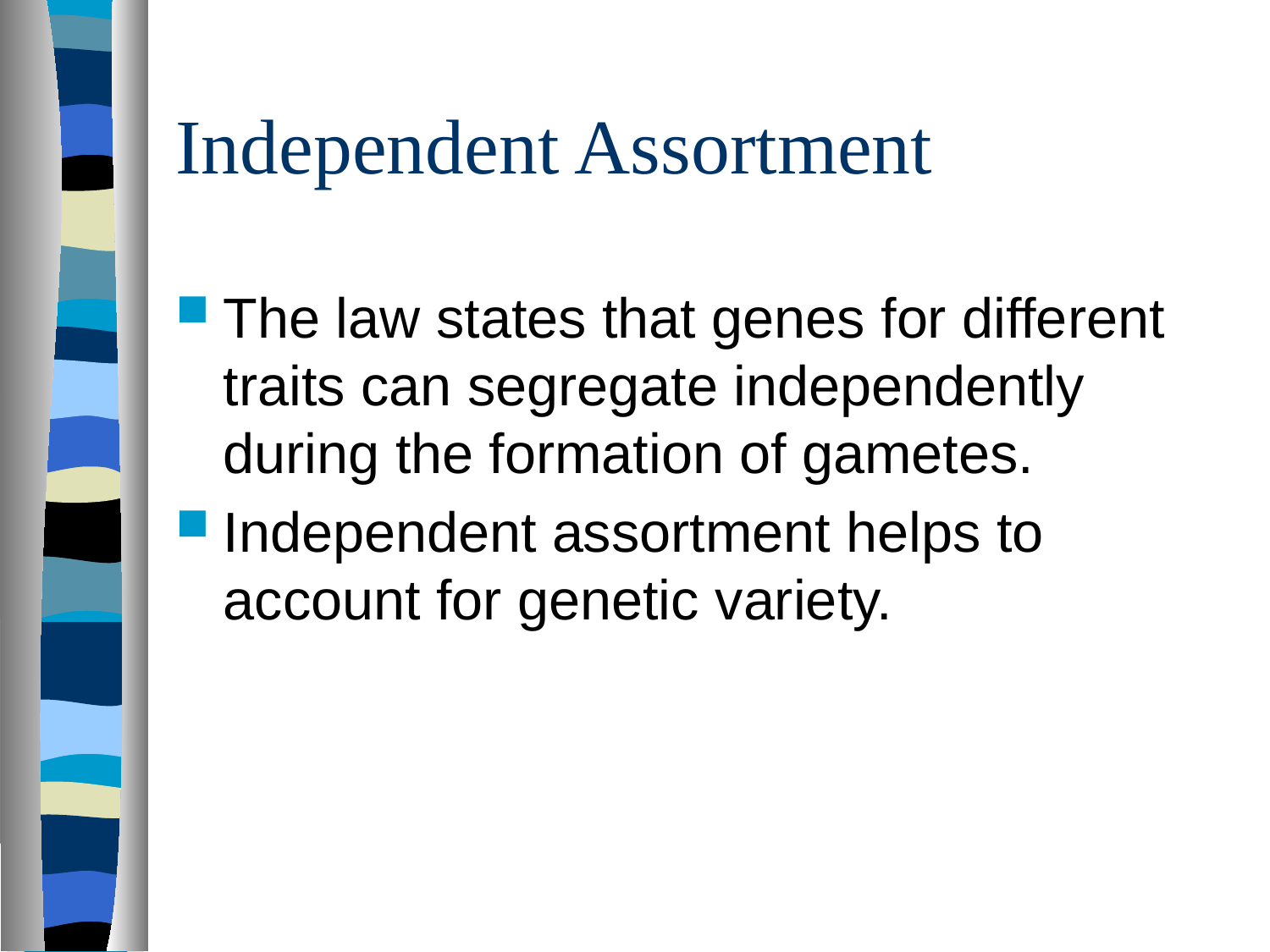

# Independent Assortment
The law states that genes for different traits can segregate independently during the formation of gametes.
Independent assortment helps to account for genetic variety.